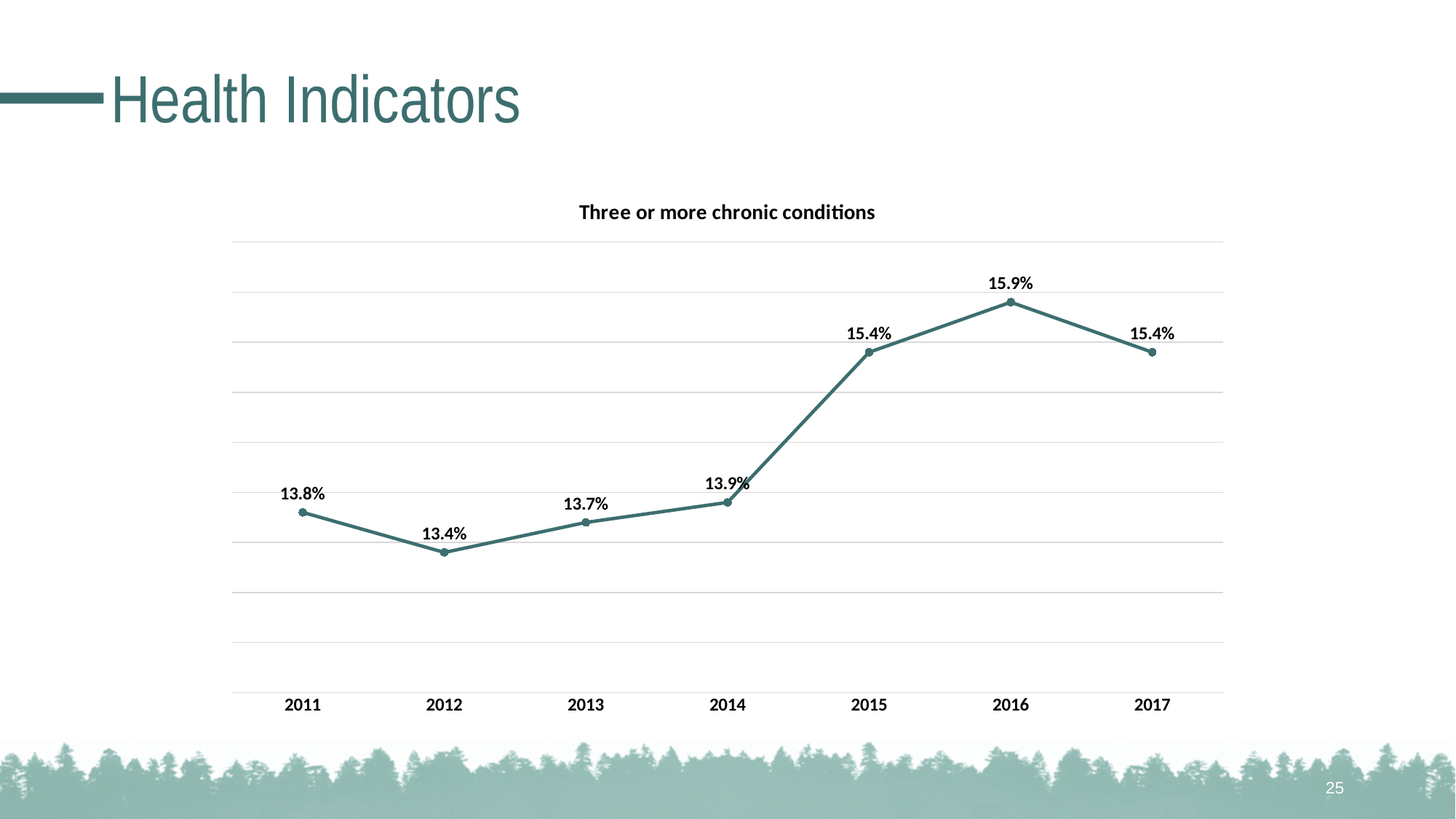

# Health Indicators

### Chart: Three or more chronic conditions

| Category |  |
|---|---|
| 2011 | 0.138 |
| 2012 | 0.134 |
| 2013 | 0.137 |
| 2014 | 0.139 |
| 2015 | 0.154 |
| 2016 | 0.159 |
| 2017 | 0.154 |
25